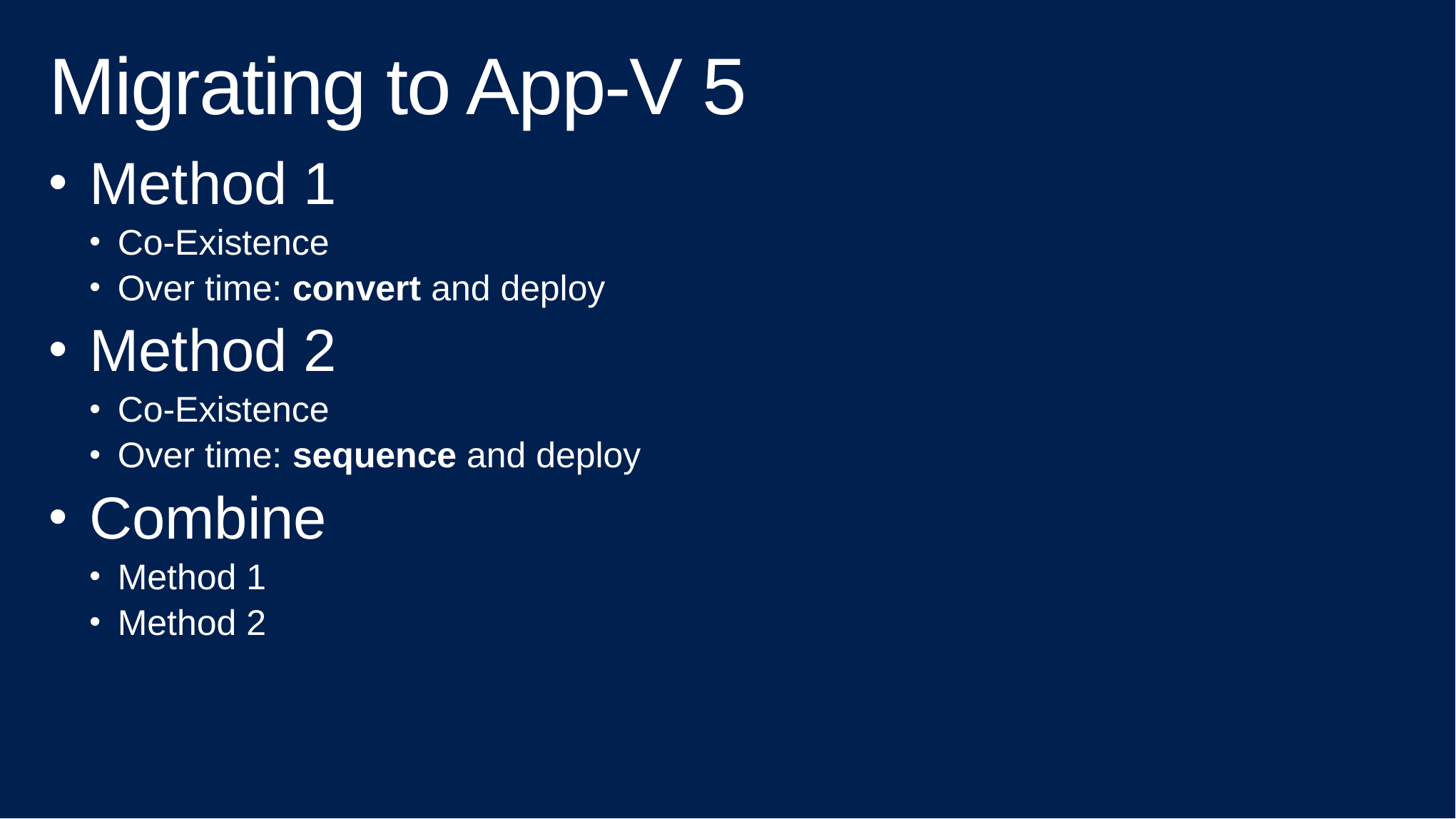

# Migrating to App-V 5
Method 1
Co-Existence
Over time: convert and deploy
Method 2
Co-Existence
Over time: sequence and deploy
Combine
Method 1
Method 2